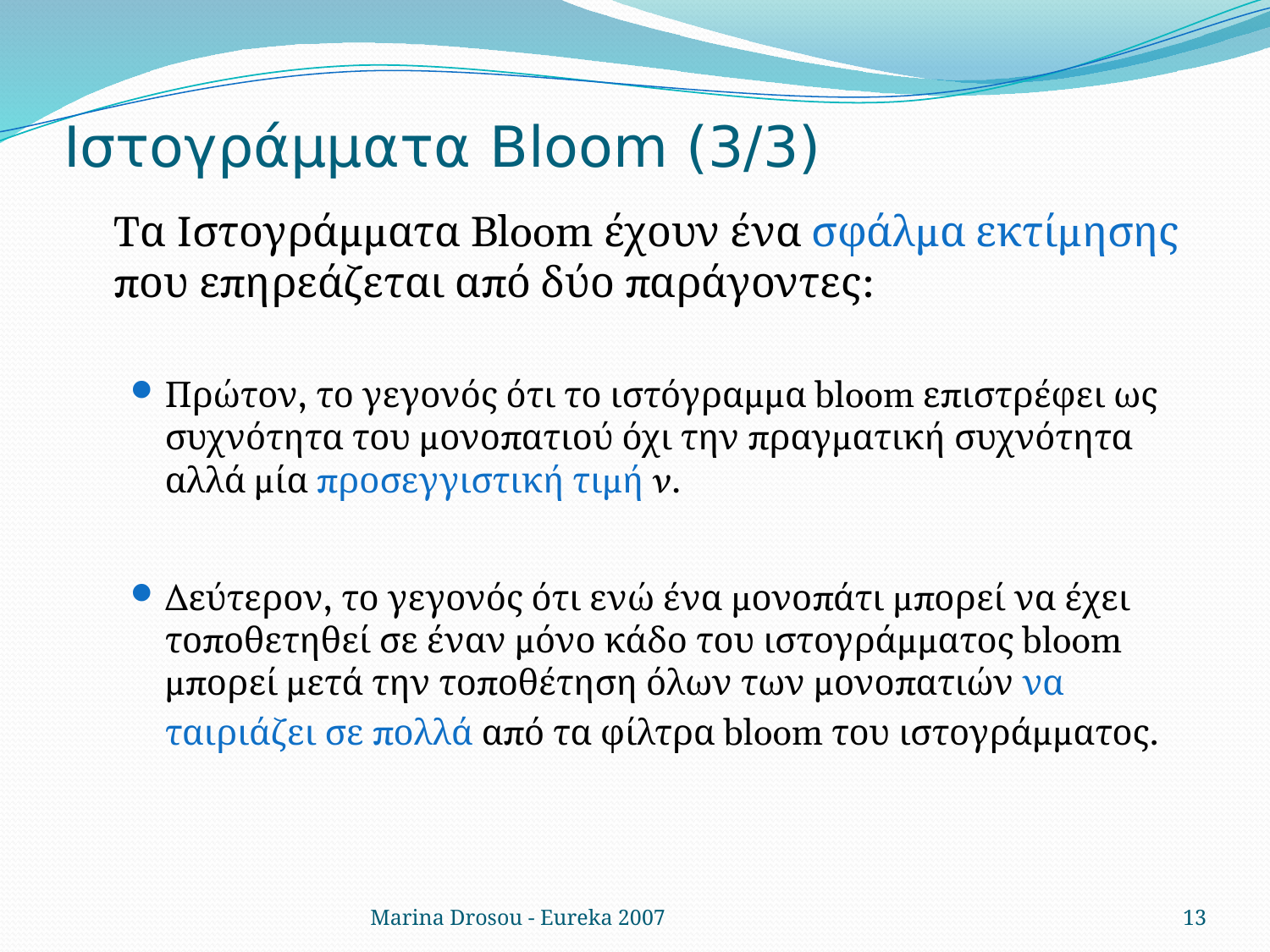

# Ιστογράμματα Bloom (3/3)
Τα Ιστογράμματα Bloom έχουν ένα σφάλμα εκτίμησης που επηρεάζεται από δύο παράγοντες:

Πρώτον, το γεγονός ότι το ιστόγραμμα bloom επιστρέφει ως συχνότητα του μονοπατιού όχι την πραγματική συχνότητα αλλά μία προσεγγιστική τιμή v.

Δεύτερον, το γεγονός ότι ενώ ένα μονοπάτι μπορεί να έχει τοποθετηθεί σε έναν μόνο κάδο του ιστογράμματος bloom μπορεί μετά την τοποθέτηση όλων των μονοπατιών να ταιριάζει σε πολλά από τα φίλτρα bloom του ιστογράμματος.

Marina Drosou - Eureka 2007
13